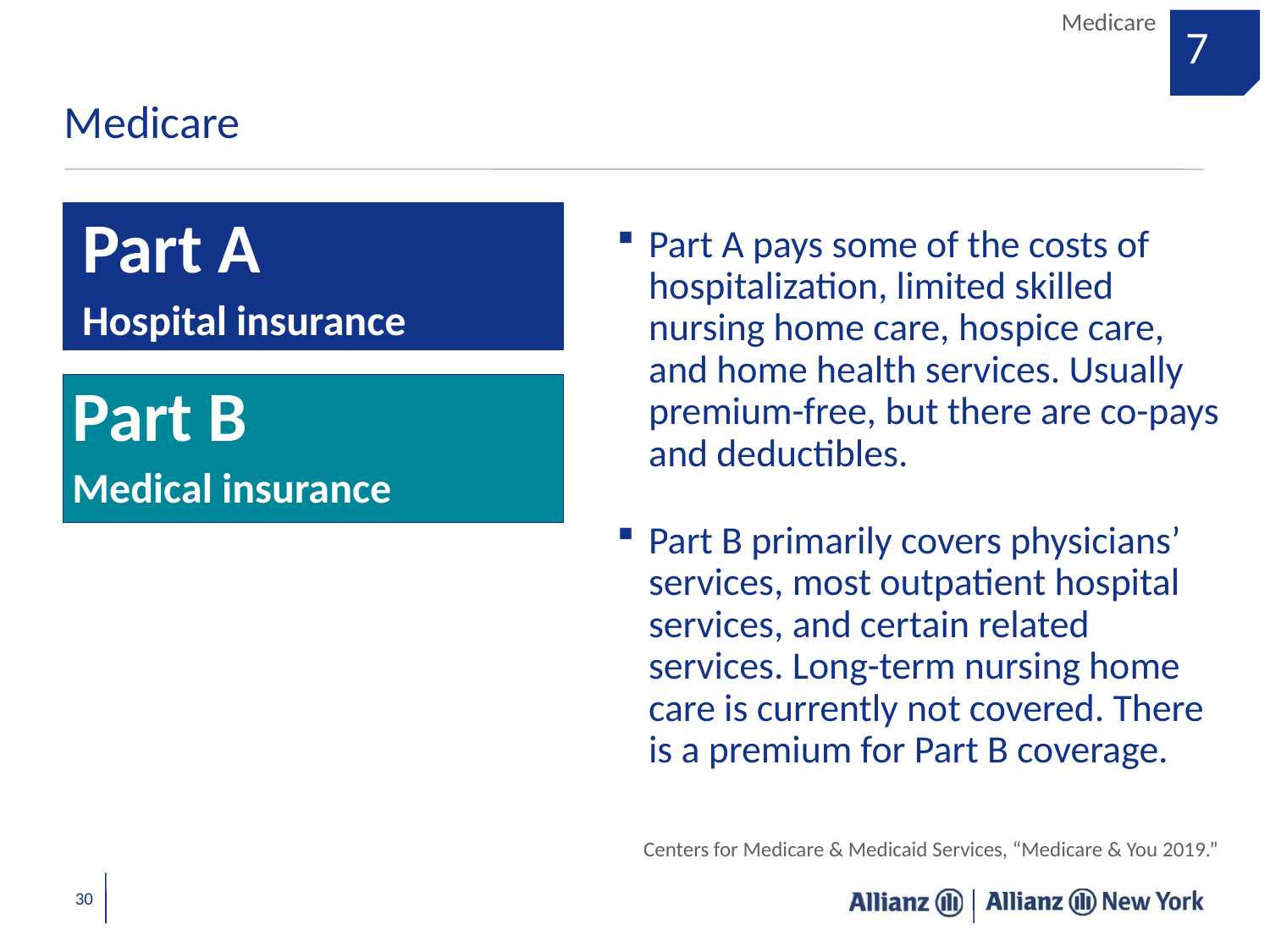

Medicare

7
# Medicare

Part A
Hospital insurance
Part A pays some of the costs of hospitalization, limited skilled nursing home care, hospice care, and home health services. Usually premium-free, but there are co-pays and deductibles.

Part B
Medical insurance
Part B primarily covers physicians’ services, most outpatient hospital services, and certain related services. Long-term nursing home care is currently not covered. There is a premium for Part B coverage.

Centers for Medicare & Medicaid Services, “Medicare & You 2019.”
30